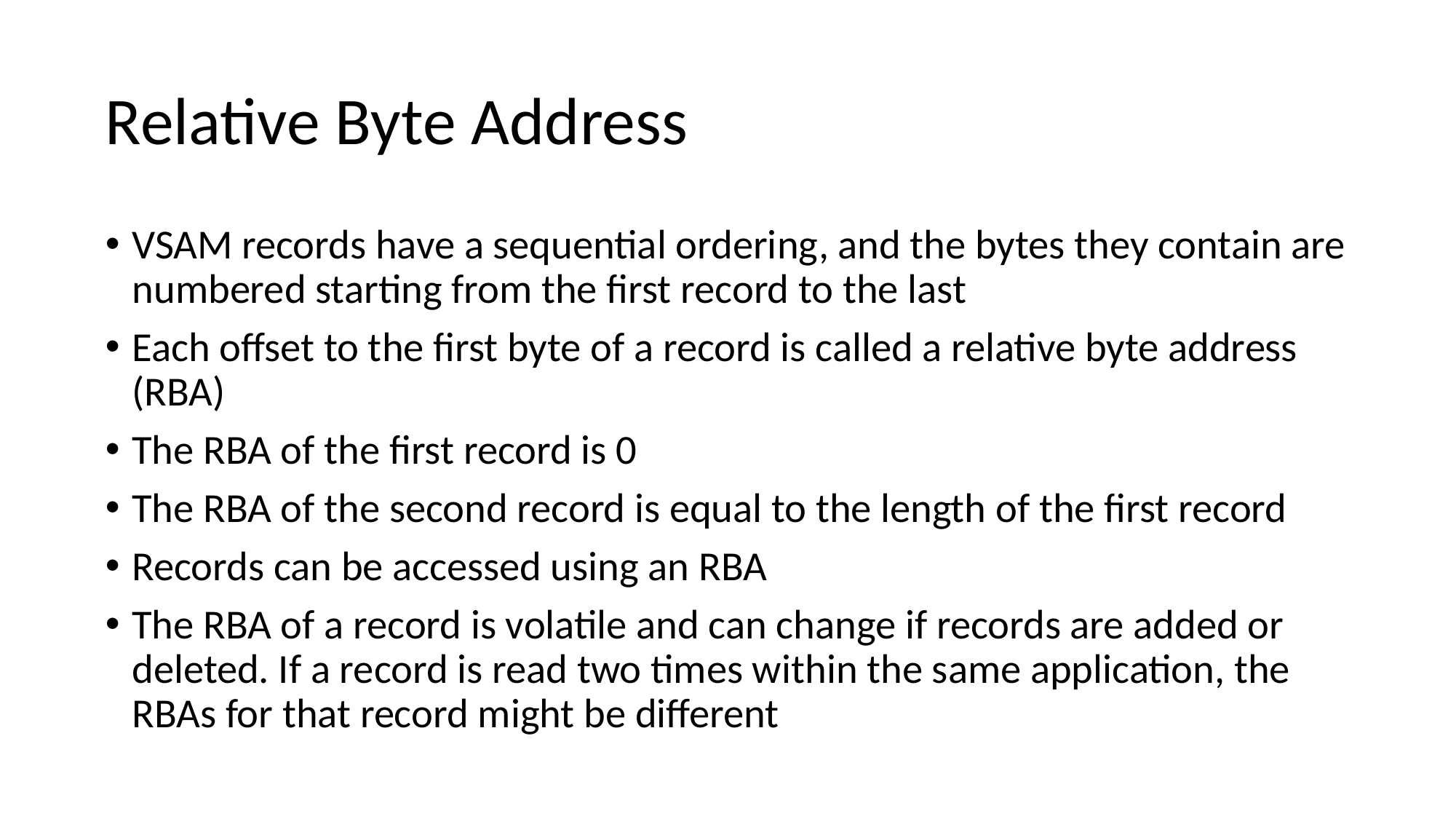

# Relative Byte Address
VSAM records have a sequential ordering, and the bytes they contain are numbered starting from the first record to the last
Each offset to the first byte of a record is called a relative byte address (RBA)
The RBA of the first record is 0
The RBA of the second record is equal to the length of the first record
Records can be accessed using an RBA
The RBA of a record is volatile and can change if records are added or deleted. If a record is read two times within the same application, the RBAs for that record might be different